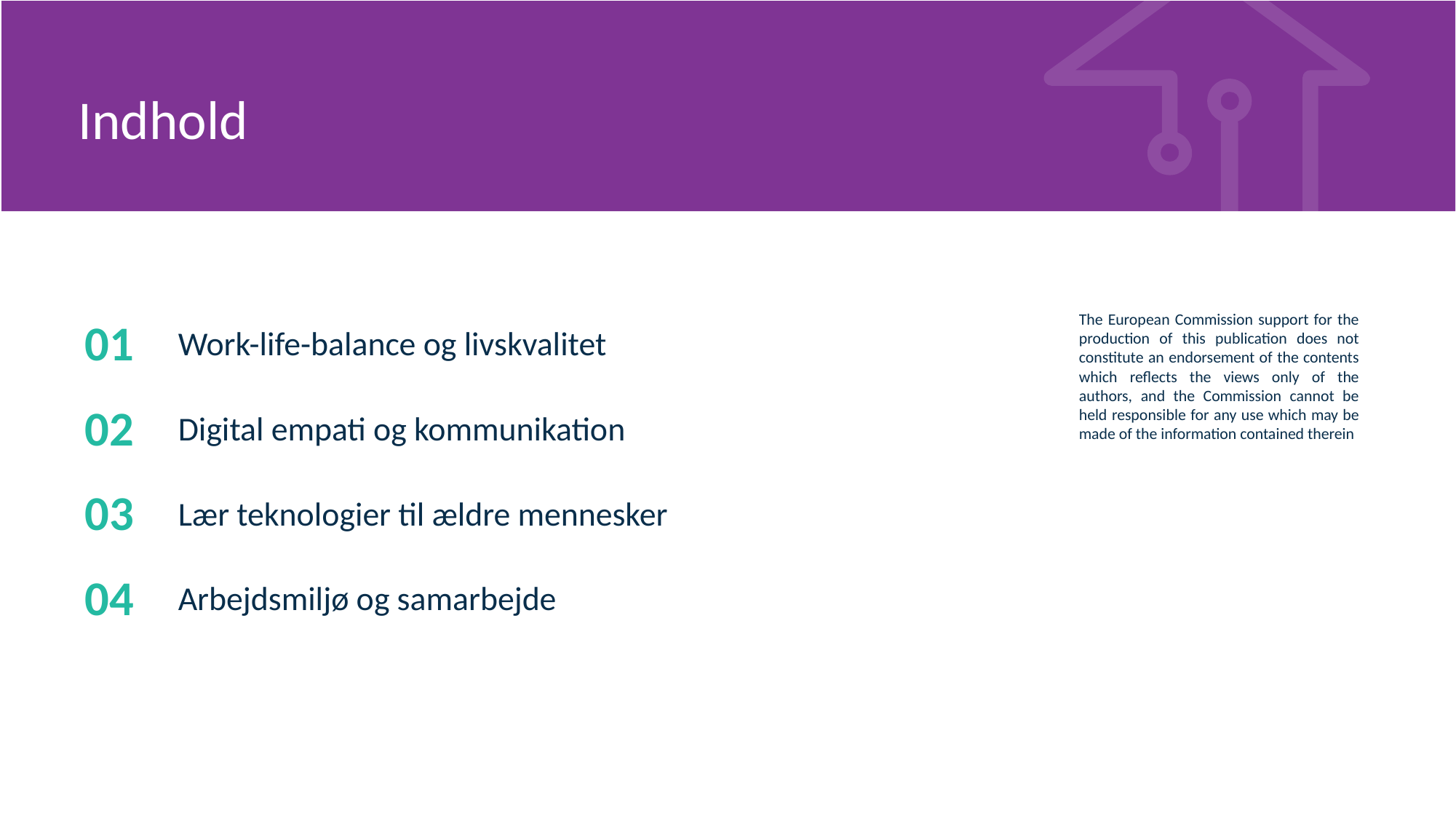

Indhold
01
Work-life-balance og livskvalitet
02
Digital empati og kommunikation
03
Lær teknologier til ældre mennesker
04
Arbejdsmiljø og samarbejde